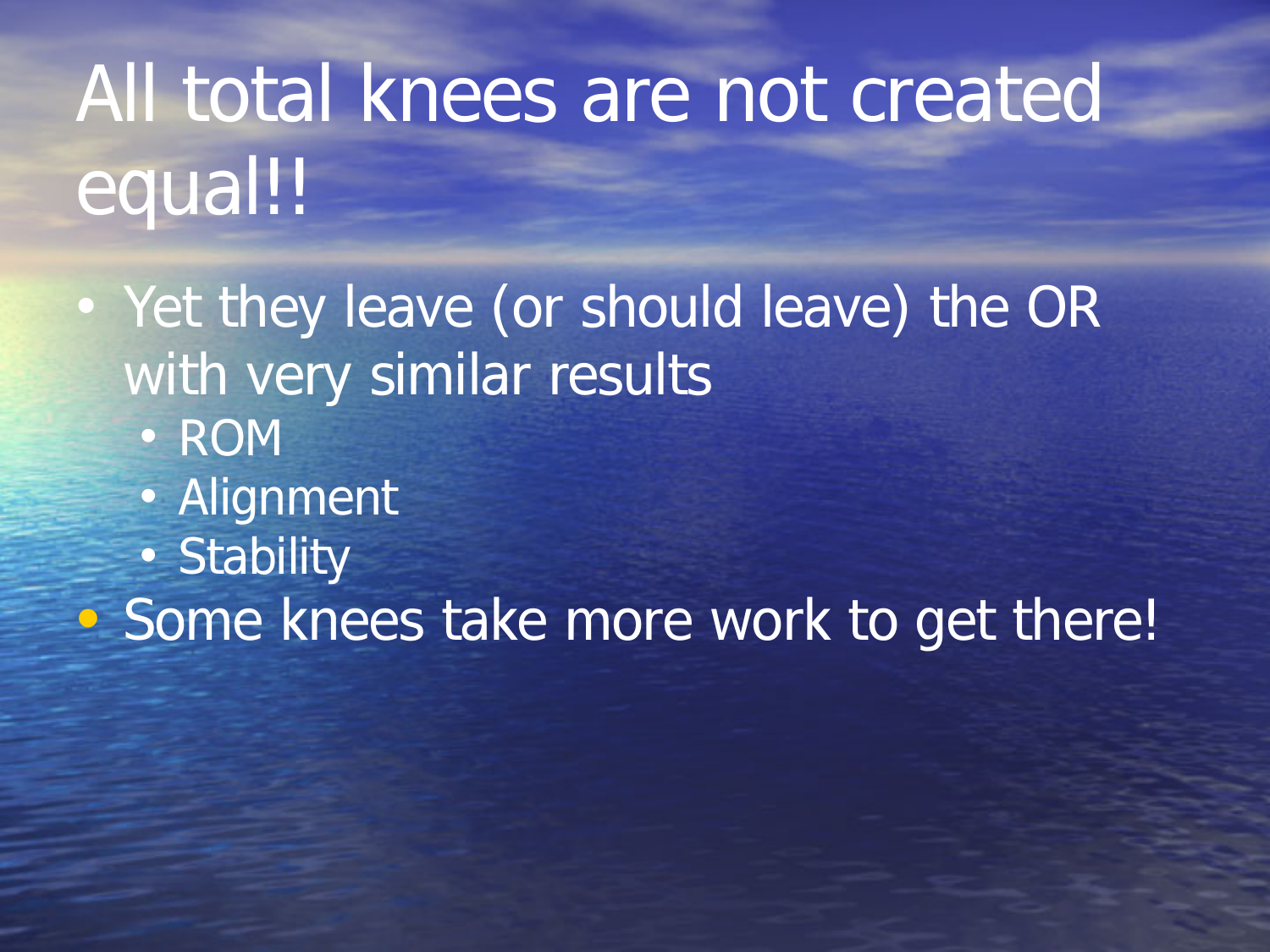

# All total knees are not created equal!!
Yet they leave (or should leave) the OR with very similar results
ROM
Alignment
Stability
Some knees take more work to get there!